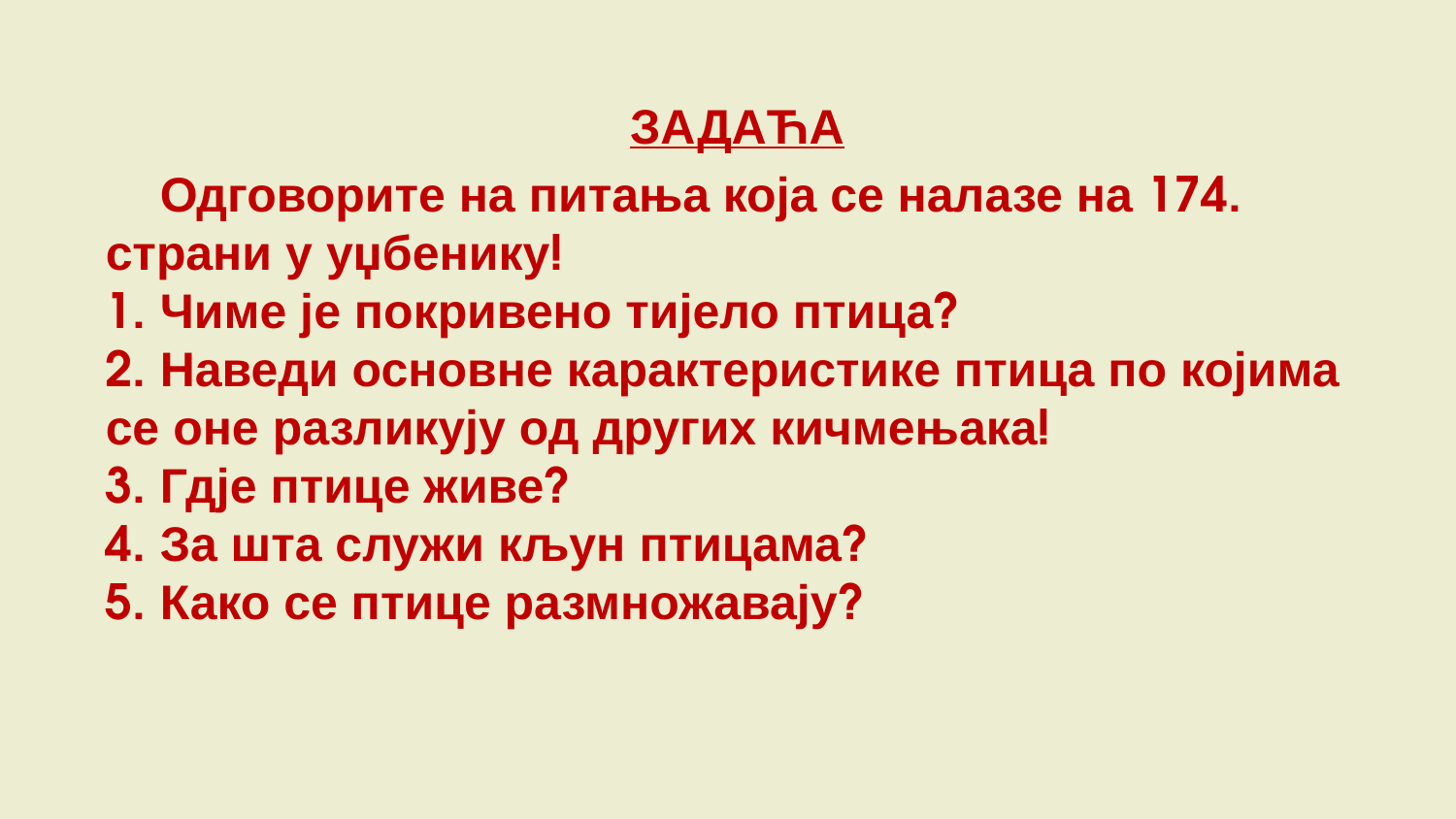

ЗАДАЋА
    Одговорите на питања која се налазе на 174. страни у уџбенику!
1. Чиме је покривено тијело птица?
2. Наведи основне карактеристике птица по којима се оне разликују од других кичмењака!
3. Гдје птице живе?
4. За шта служи кљун птицама?
5. Како се птице размножавају?